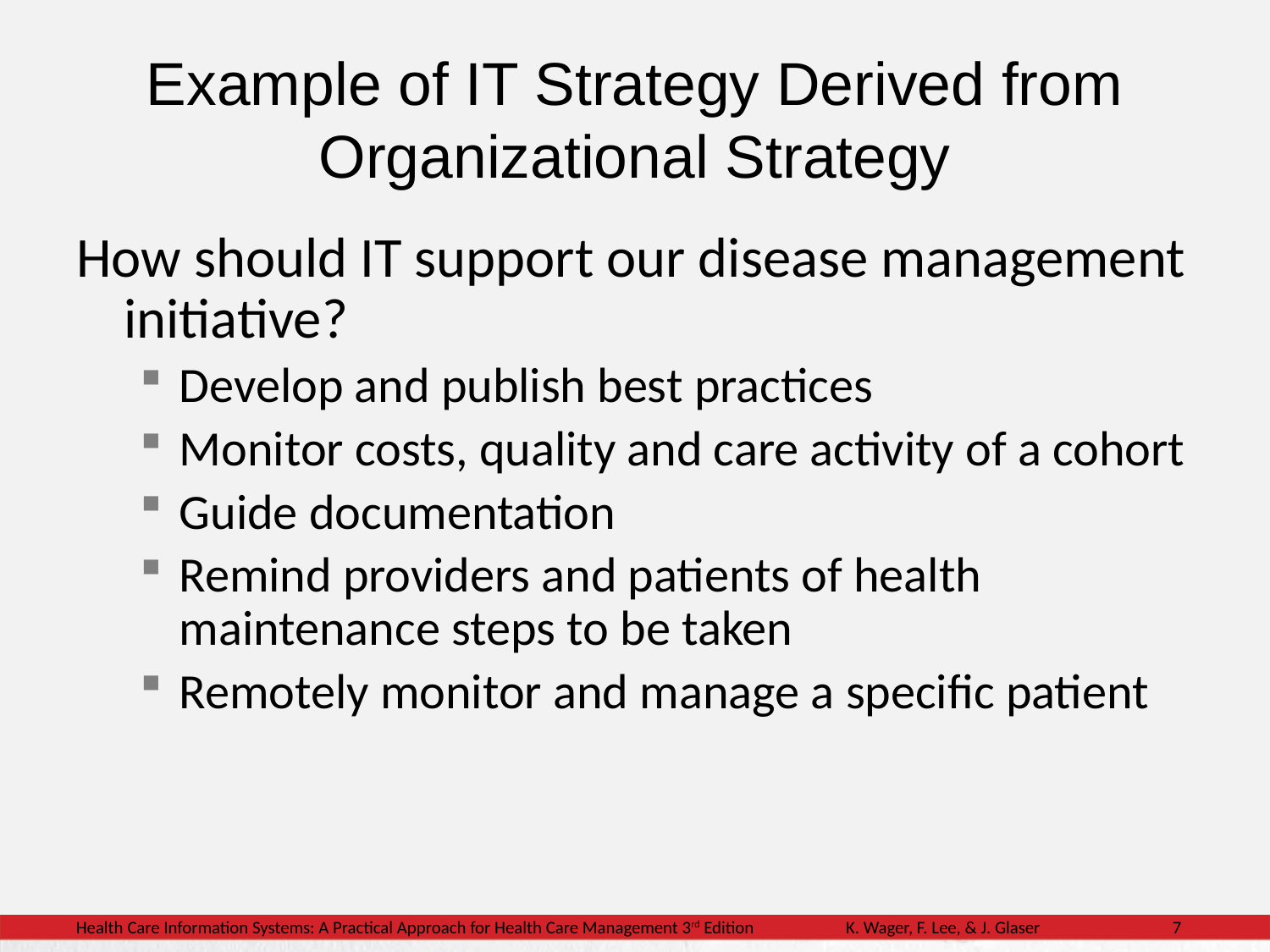

Example of IT Strategy Derived from Organizational Strategy
How should IT support our disease management initiative?
Develop and publish best practices
Monitor costs, quality and care activity of a cohort
Guide documentation
Remind providers and patients of health maintenance steps to be taken
Remotely monitor and manage a specific patient